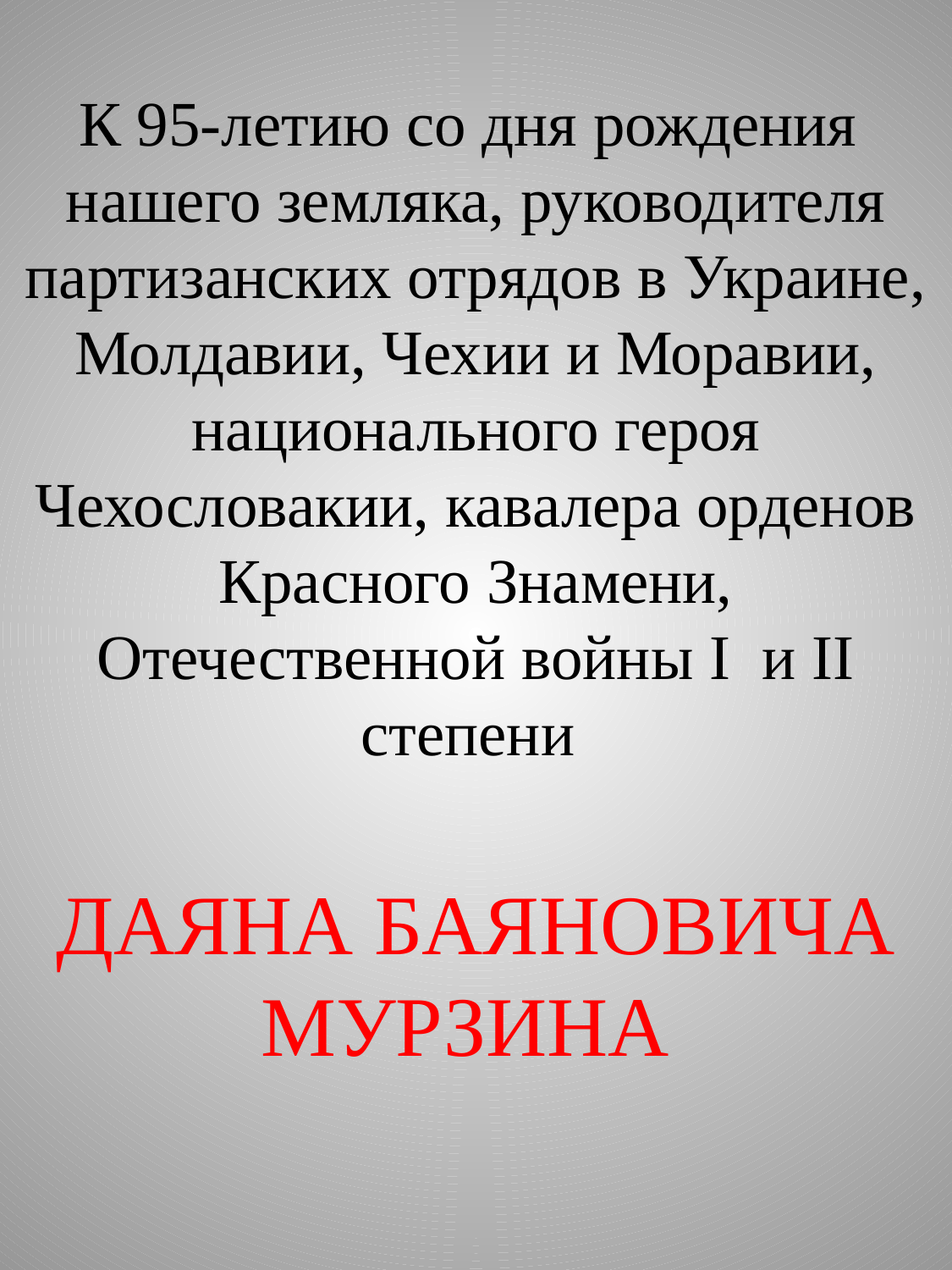

К 95-летию со дня рождения  нашего земляка, руководителя партизанских отрядов в Украине, Молдавии, Чехии и Моравии, национального героя Чехословакии, кавалера орденов Красного Знамени, Отечественной войны I  и II степени

ДАЯНА БАЯНОВИЧА МУРЗИНА